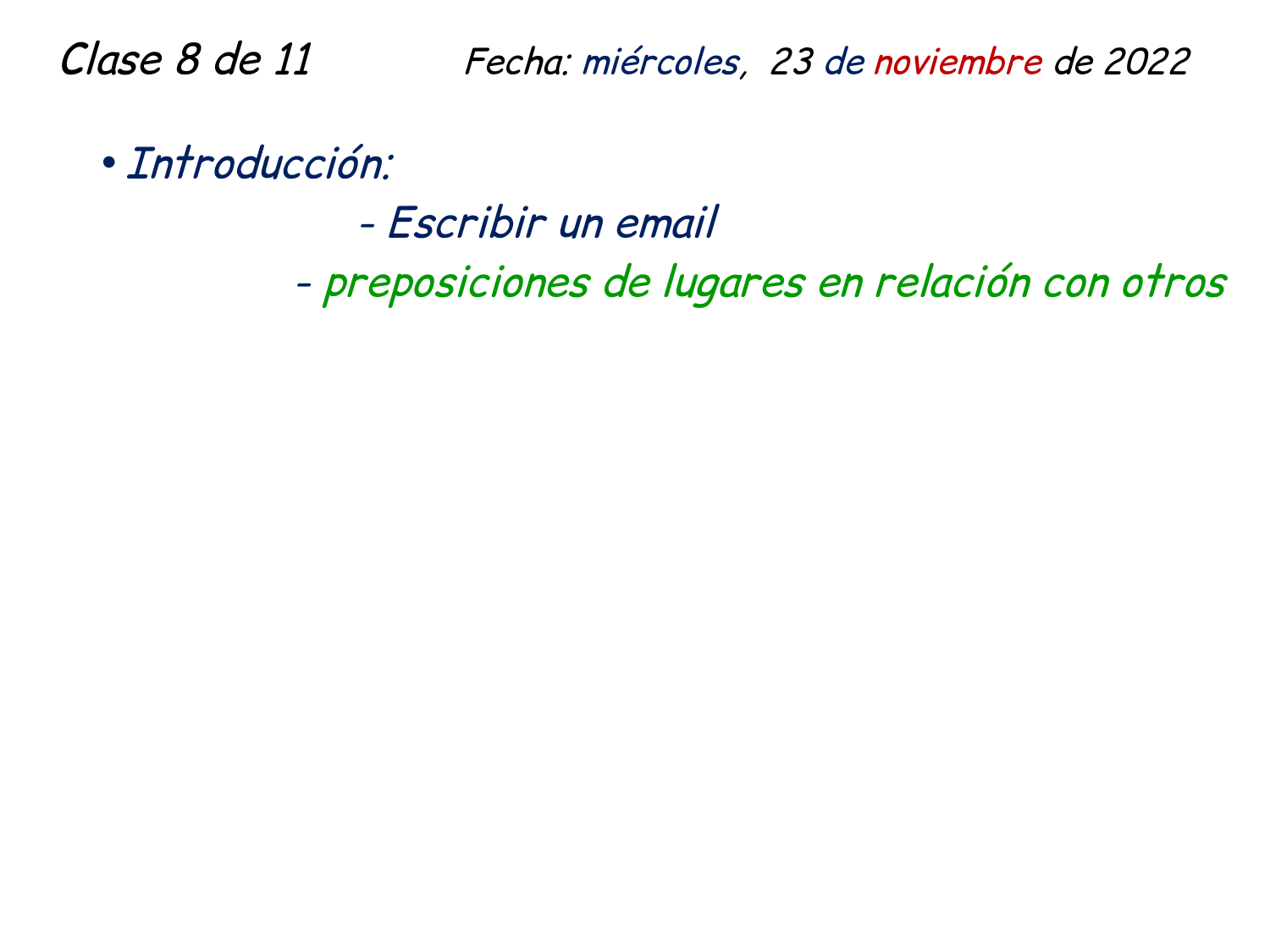

# Clase 8 de 11            Fecha: miércoles,  23 de noviembre de 2022

Introducción:
		- Escribir un email
               - preposiciones de lugares en relación con otros